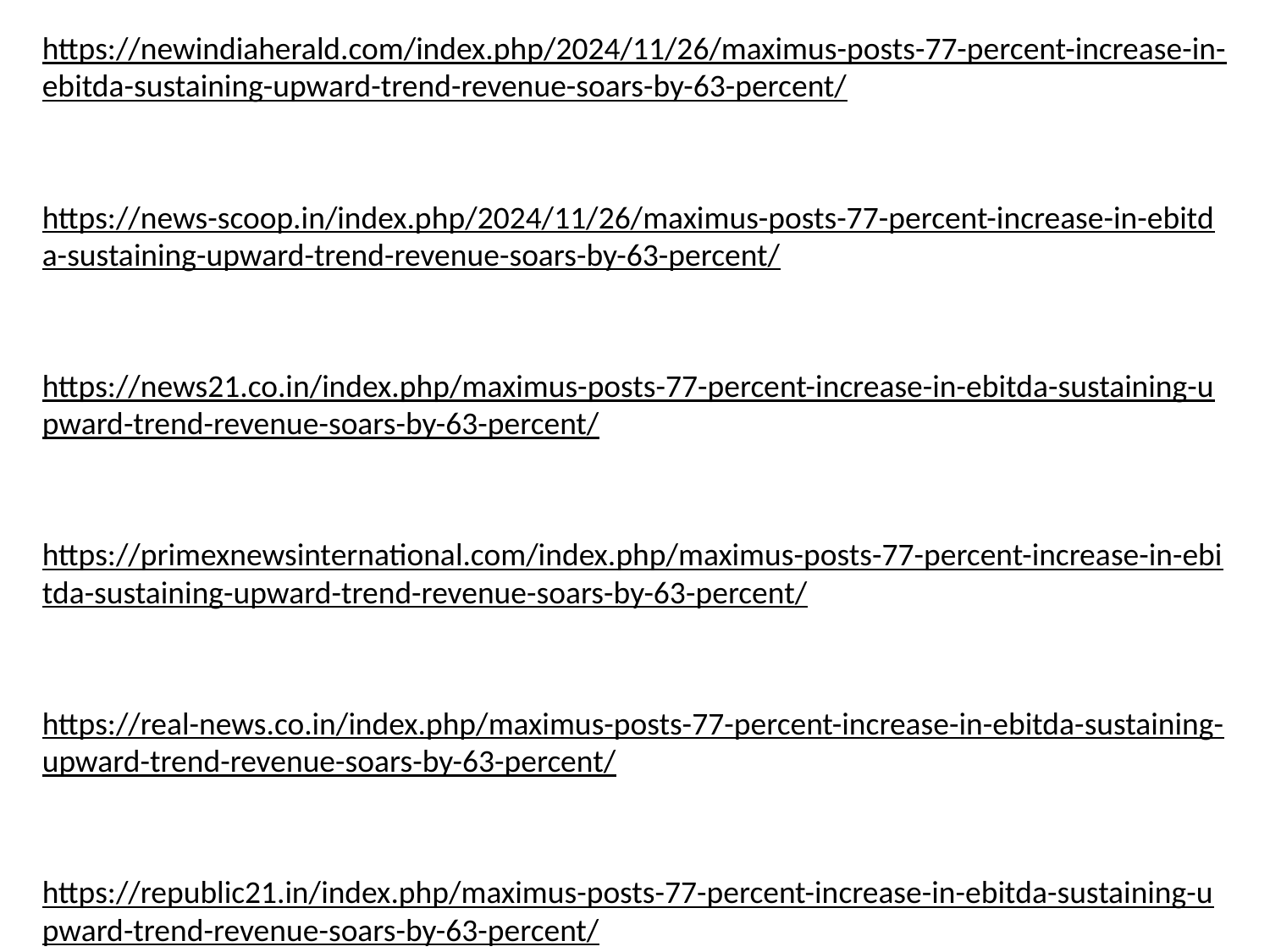

https://newindiaherald.com/index.php/2024/11/26/maximus-posts-77-percent-increase-in-ebitda-sustaining-upward-trend-revenue-soars-by-63-percent/

https://news-scoop.in/index.php/2024/11/26/maximus-posts-77-percent-increase-in-ebitda-sustaining-upward-trend-revenue-soars-by-63-percent/

https://news21.co.in/index.php/maximus-posts-77-percent-increase-in-ebitda-sustaining-upward-trend-revenue-soars-by-63-percent/

https://primexnewsinternational.com/index.php/maximus-posts-77-percent-increase-in-ebitda-sustaining-upward-trend-revenue-soars-by-63-percent/

https://real-news.co.in/index.php/maximus-posts-77-percent-increase-in-ebitda-sustaining-upward-trend-revenue-soars-by-63-percent/

https://republic21.in/index.php/maximus-posts-77-percent-increase-in-ebitda-sustaining-upward-trend-revenue-soars-by-63-percent/

https://storywriter.co.in/index.php/2024/11/26/maximus-posts-77-percent-increase-in-ebitda-sustaining-upward-trend-revenue-soars-by-63-percent/